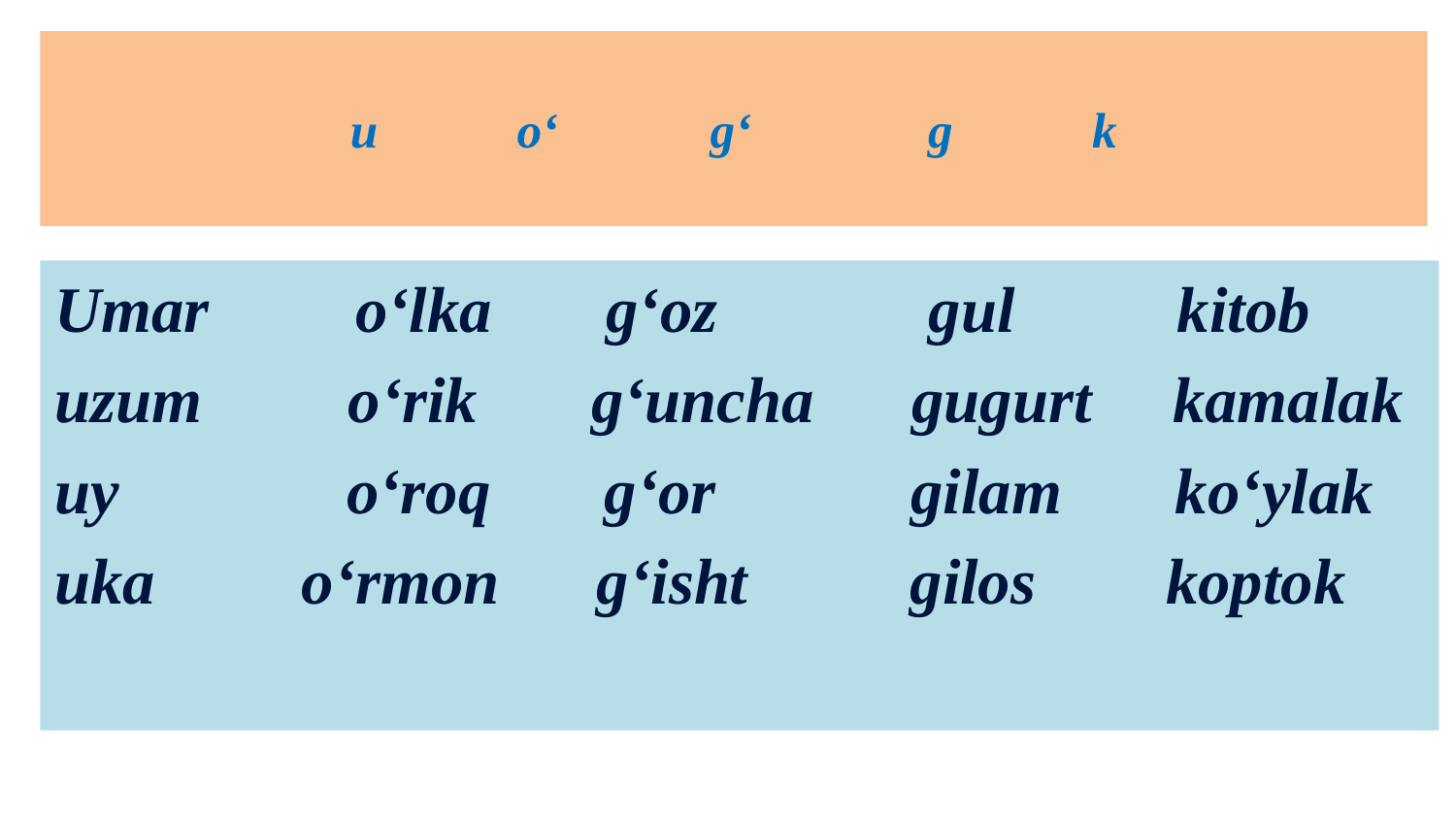

# u           o‘            g‘              g           k
Umar         o‘lka       g‘oz             gul          kitob
uzum         o‘rik       g‘uncha      gugurt     kamalak
uy              o‘roq       g‘or            gilam       ko‘ylak
uka         o‘rmon      g‘isht          gilos        koptok